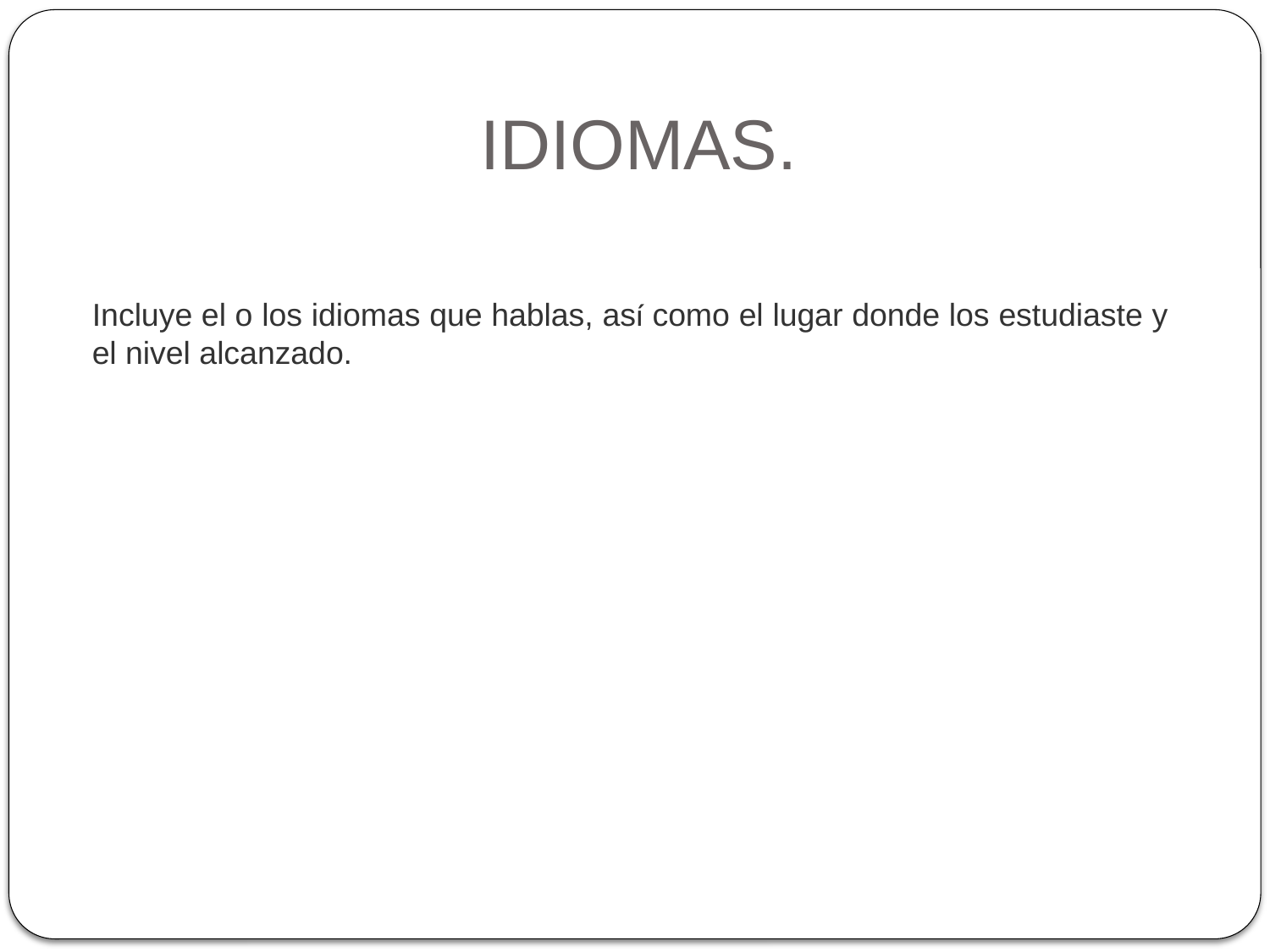

# IDIOMAS.
Incluye el o los idiomas que hablas, así como el lugar donde los estudiaste y el nivel alcanzado.